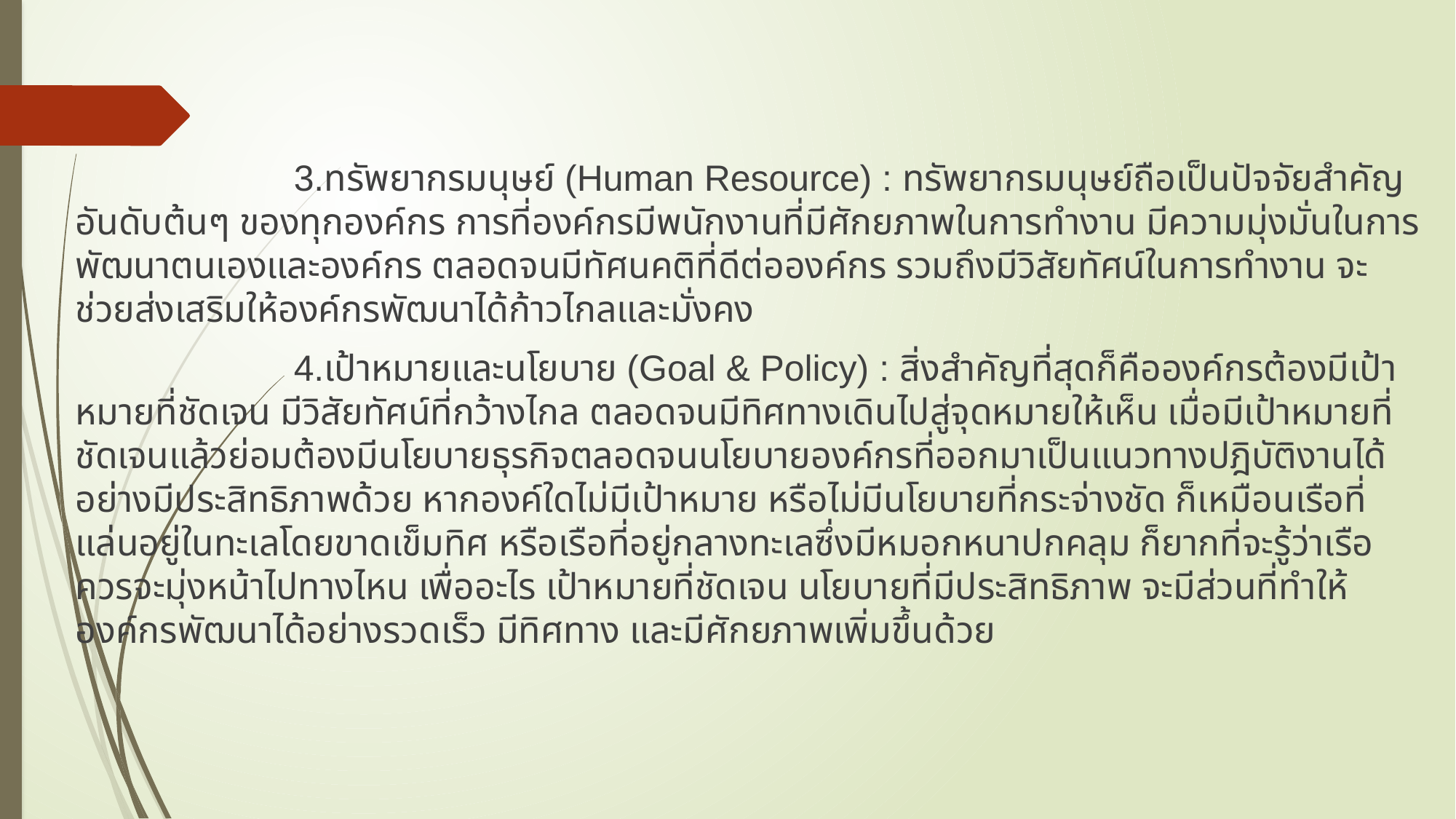

3.ทรัพยากรมนุษย์ (Human Resource) : ทรัพยากรมนุษย์ถือเป็นปัจจัยสำคัญอันดับต้นๆ ของทุกองค์กร การที่องค์กรมีพนักงานที่มีศักยภาพในการทำงาน มีความมุ่งมั่นในการพัฒนาตนเองและองค์กร ตลอดจนมีทัศนคติที่ดีต่อองค์กร รวมถึงมีวิสัยทัศน์ในการทำงาน จะช่วยส่งเสริมให้องค์กรพัฒนาได้ก้าวไกลและมั่งคง
 		4.เป้าหมายและนโยบาย (Goal & Policy) : สิ่งสำคัญที่สุดก็คือองค์กรต้องมีเป้าหมายที่ชัดเจน มีวิสัยทัศน์ที่กว้างไกล ตลอดจนมีทิศทางเดินไปสู่จุดหมายให้เห็น เมื่อมีเป้าหมายที่ชัดเจนแล้วย่อมต้องมีนโยบายธุรกิจตลอดจนนโยบายองค์กรที่ออกมาเป็นแนวทางปฎิบัติงานได้อย่างมีประสิทธิภาพด้วย หากองค์ใดไม่มีเป้าหมาย หรือไม่มีนโยบายที่กระจ่างชัด ก็เหมือนเรือที่แล่นอยู่ในทะเลโดยขาดเข็มทิศ หรือเรือที่อยู่กลางทะเลซึ่งมีหมอกหนาปกคลุม ก็ยากที่จะรู้ว่าเรือควรจะมุ่งหน้าไปทางไหน เพื่ออะไร เป้าหมายที่ชัดเจน นโยบายที่มีประสิทธิภาพ จะมีส่วนที่ทำให้องค์กรพัฒนาได้อย่างรวดเร็ว มีทิศทาง และมีศักยภาพเพิ่มขึ้นด้วย